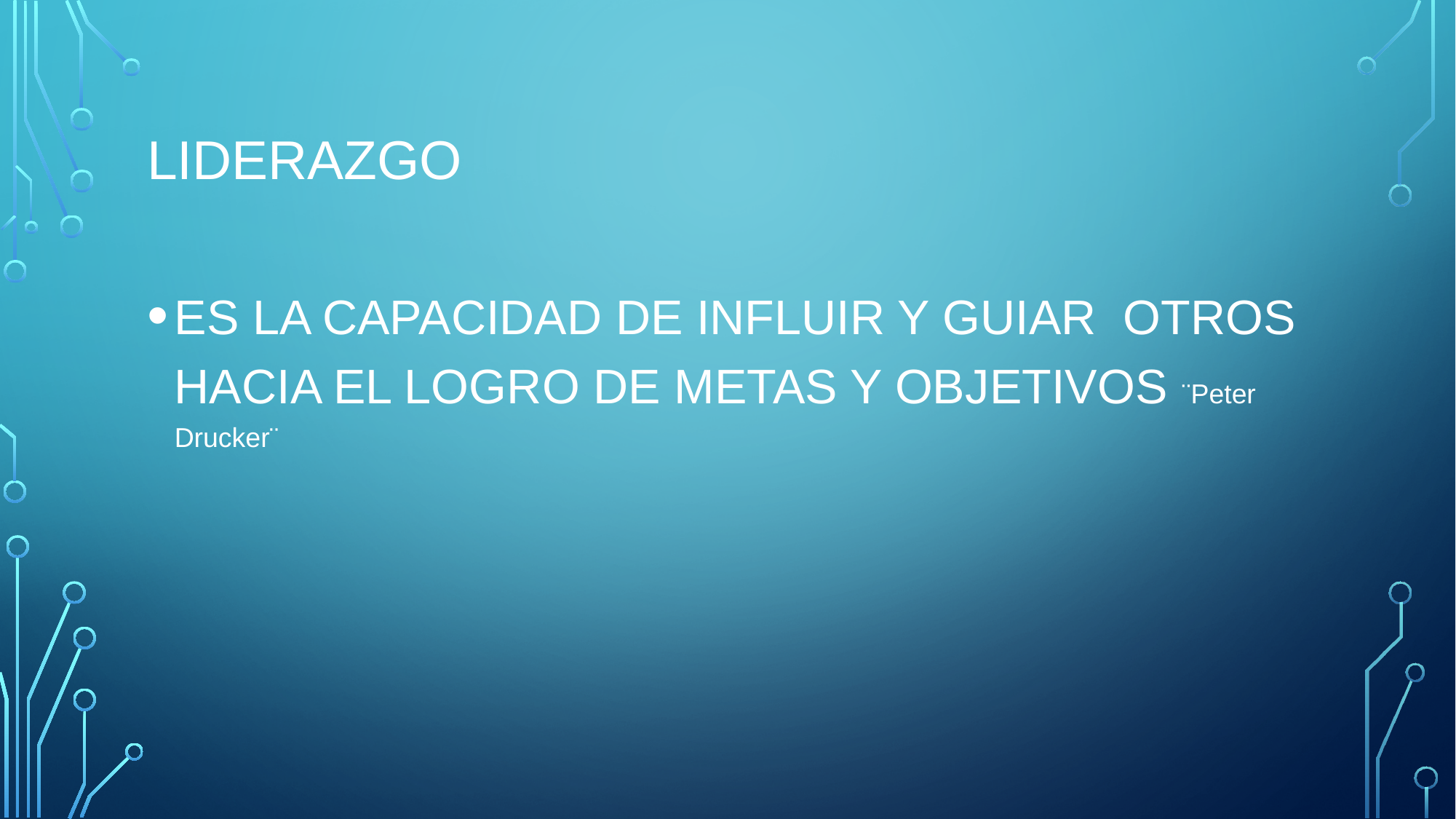

# LIDERAZGO
ES LA CAPACIDAD DE INFLUIR Y GUIAR  OTROS HACIA EL LOGRO DE METAS Y OBJETIVOS ¨Peter Drucker¨